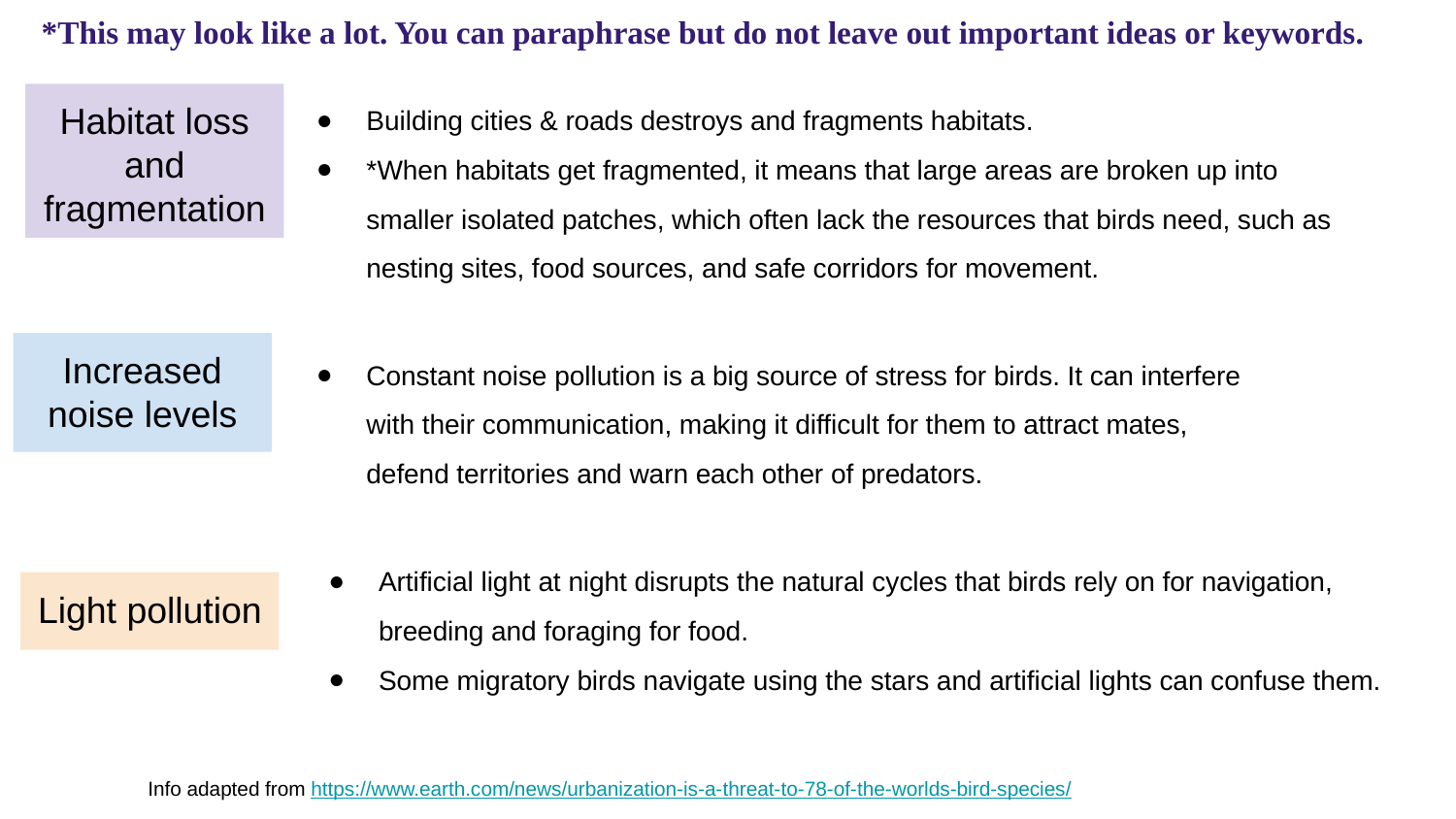

*This may look like a lot. You can paraphrase but do not leave out important ideas or keywords.
Building cities & roads destroys and fragments habitats.
*When habitats get fragmented, it means that large areas are broken up into smaller isolated patches, which often lack the resources that birds need, such as nesting sites, food sources, and safe corridors for movement.
Habitat loss and fragmentation
Constant noise pollution is a big source of stress for birds. It can interfere with their communication, making it difficult for them to attract mates, defend territories and warn each other of predators.
Increased noise levels
Artificial light at night disrupts the natural cycles that birds rely on for navigation, breeding and foraging for food.
Some migratory birds navigate using the stars and artificial lights can confuse them.
Light pollution
Info adapted from https://www.earth.com/news/urbanization-is-a-threat-to-78-of-the-worlds-bird-species/